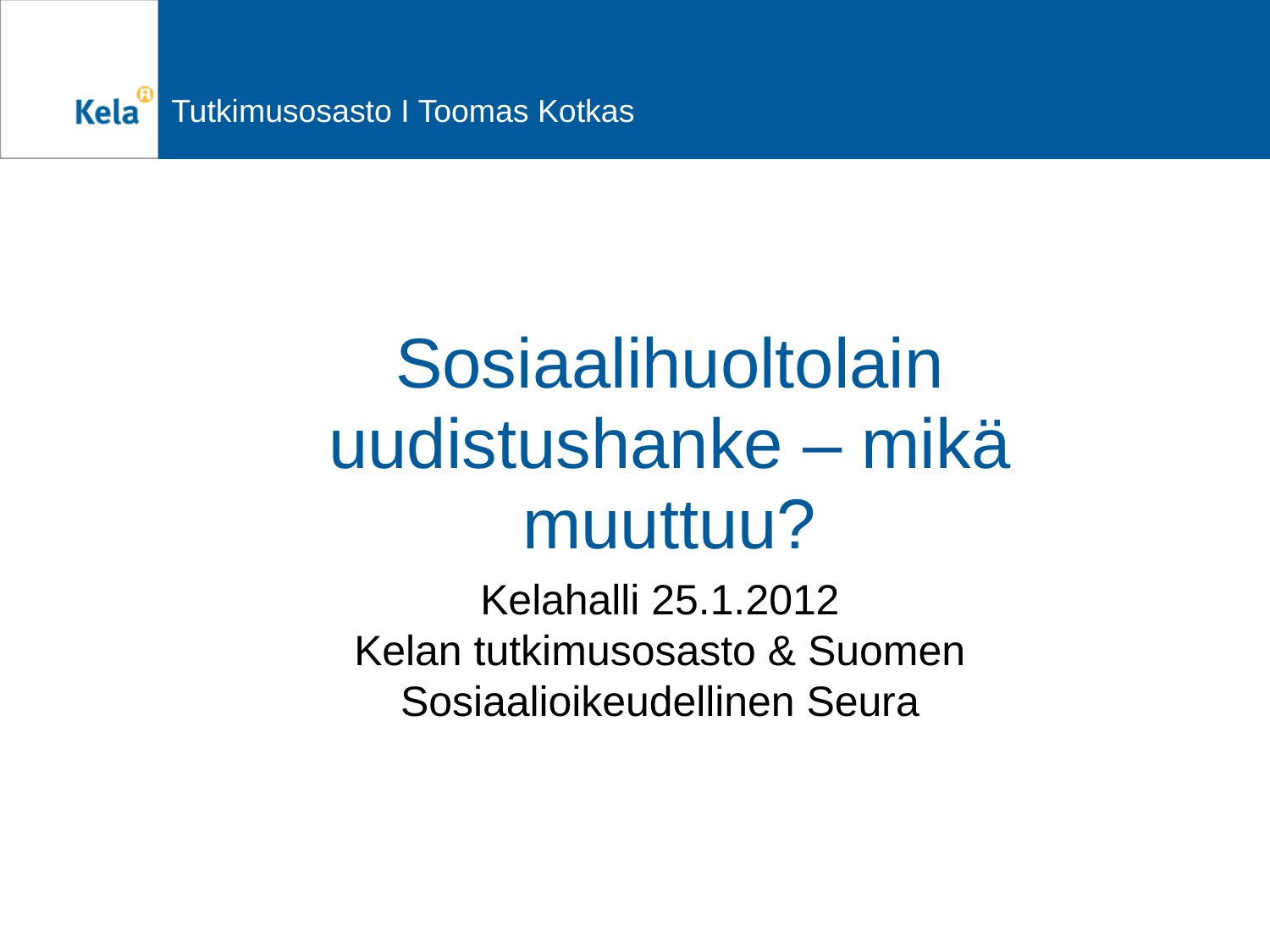

# Sosiaalihuoltolain uudistushanke – mikä muuttuu?
Kelahalli 25.1.2012
Kelan tutkimusosasto & Suomen Sosiaalioikeudellinen Seura